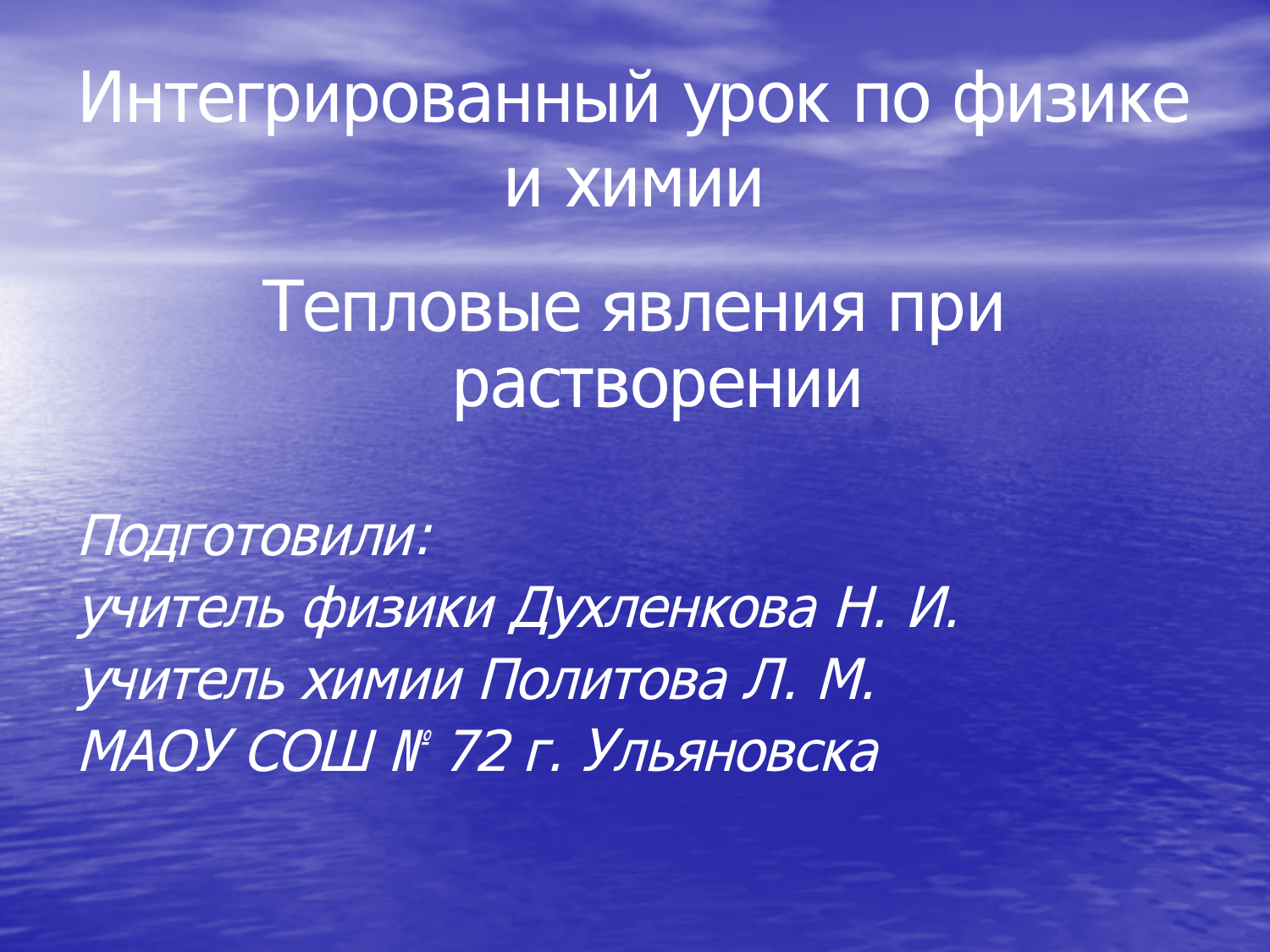

# Интегрированный урок по физике и химии
Тепловые явления при растворении

Подготовили:
учитель физики Духленкова Н. И.
учитель химии Политова Л. М.
МАОУ СОШ № 72 г. Ульяновска